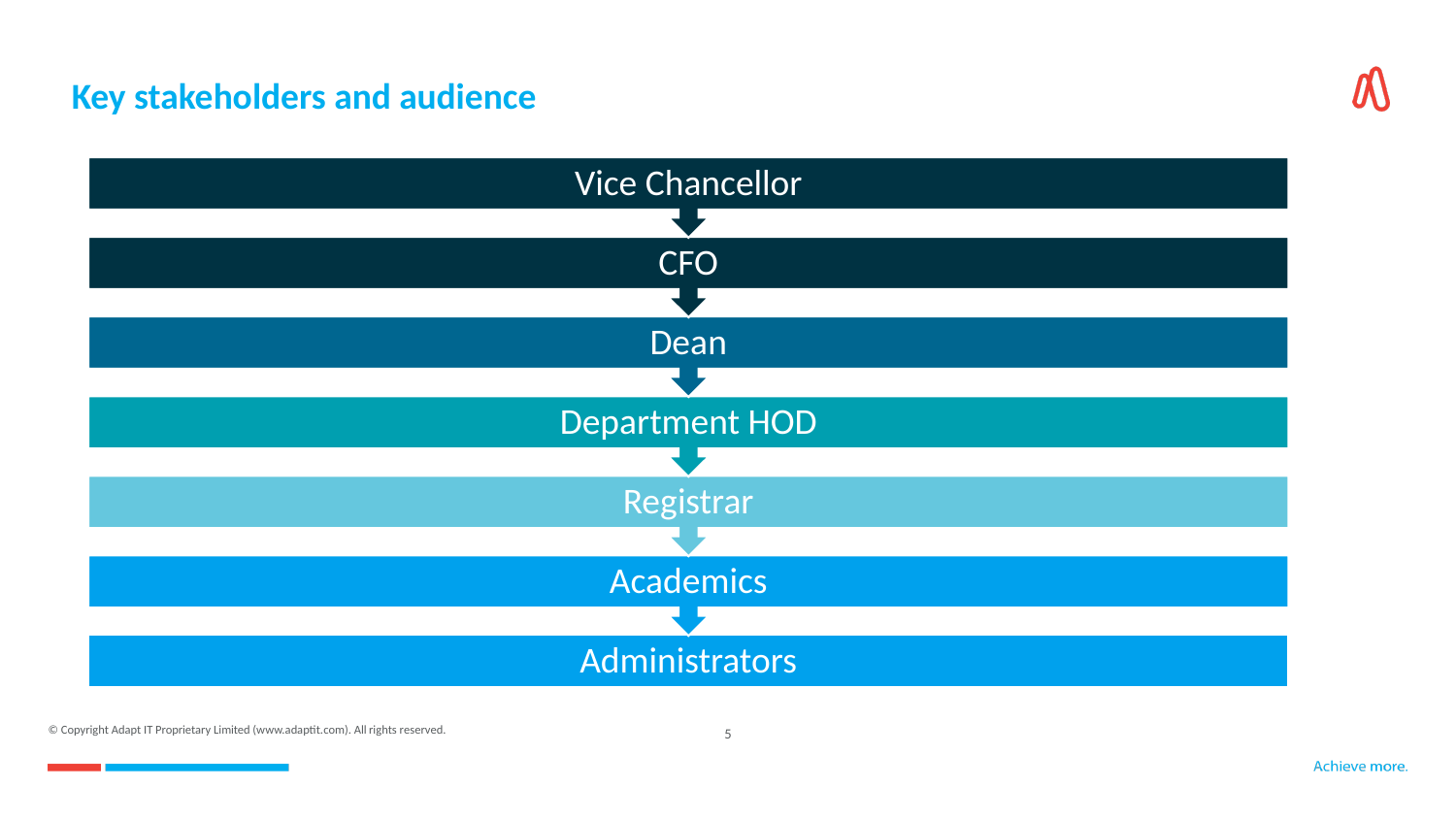

# Key stakeholders and audience
Administrators
Academics
Registrar
Department HOD
Dean
CFO
Vice Chancellor